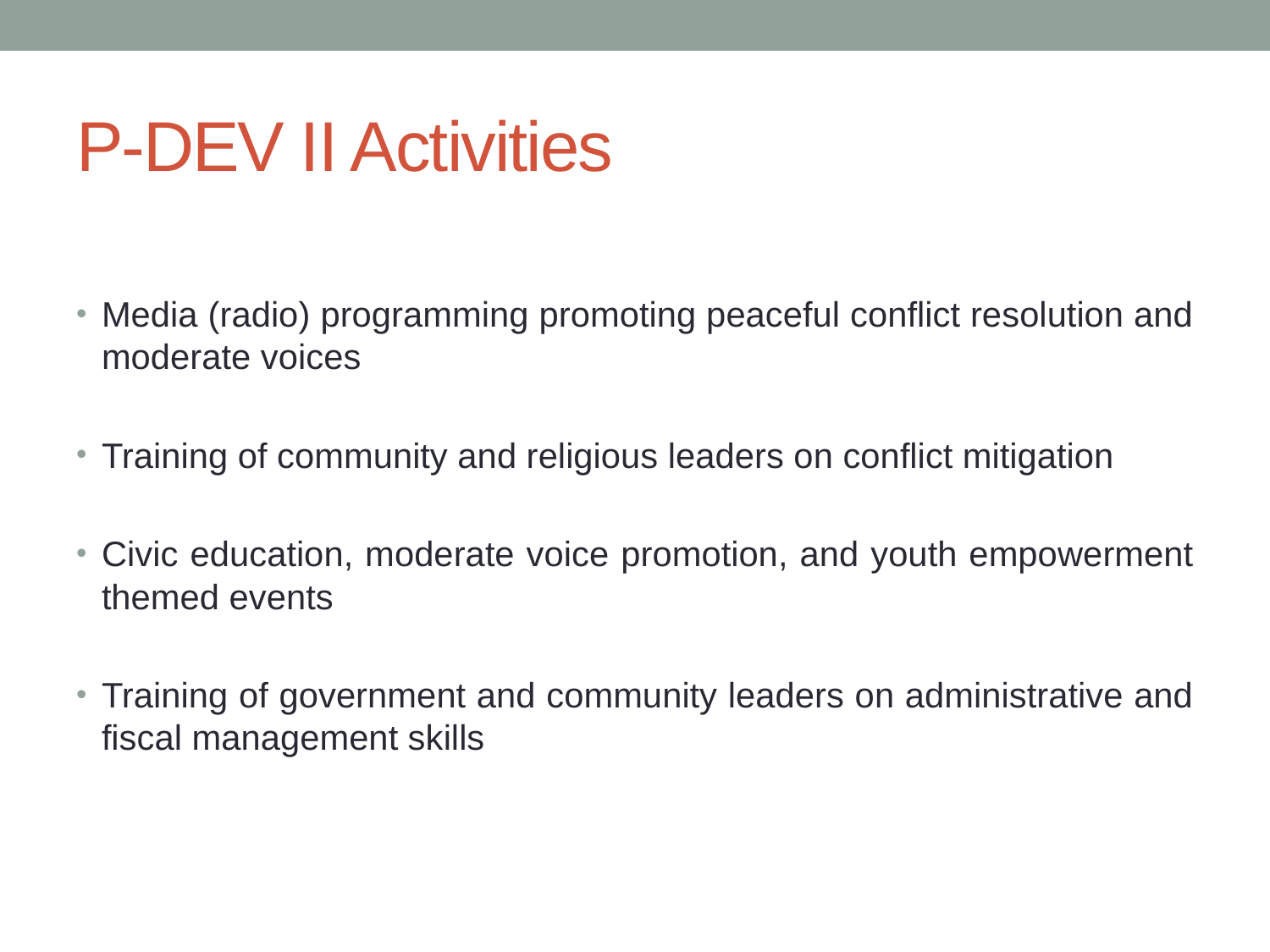

# P-DEV II Activities
Media (radio) programming promoting peaceful conflict resolution and moderate voices

Training of community and religious leaders on conflict mitigation

Civic education, moderate voice promotion, and youth empowerment themed events

Training of government and community leaders on administrative and fiscal management skills